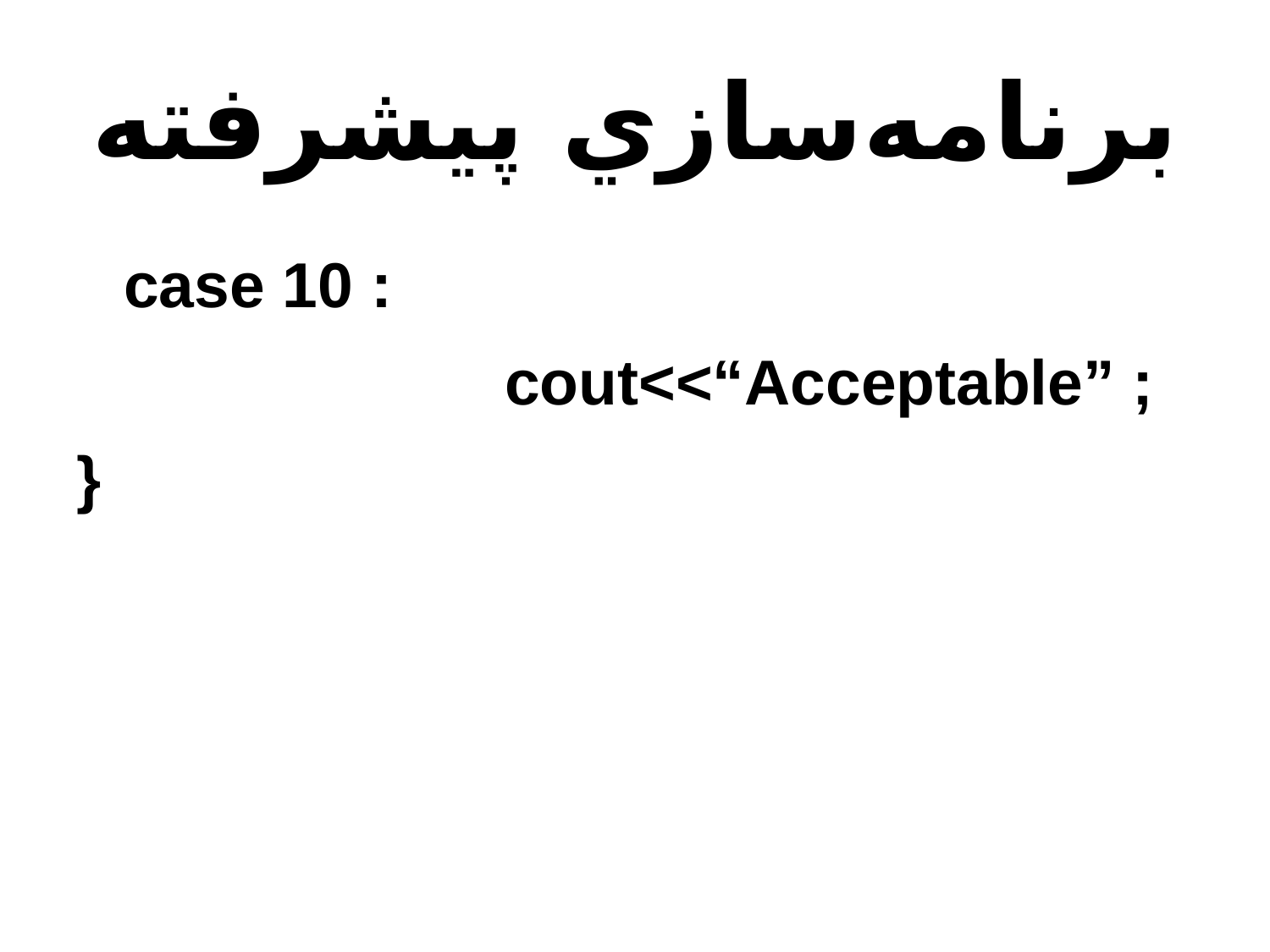

# برنامه‌سازي پيشرفته
	case 10 :
				cout<<“Acceptable” ;
}